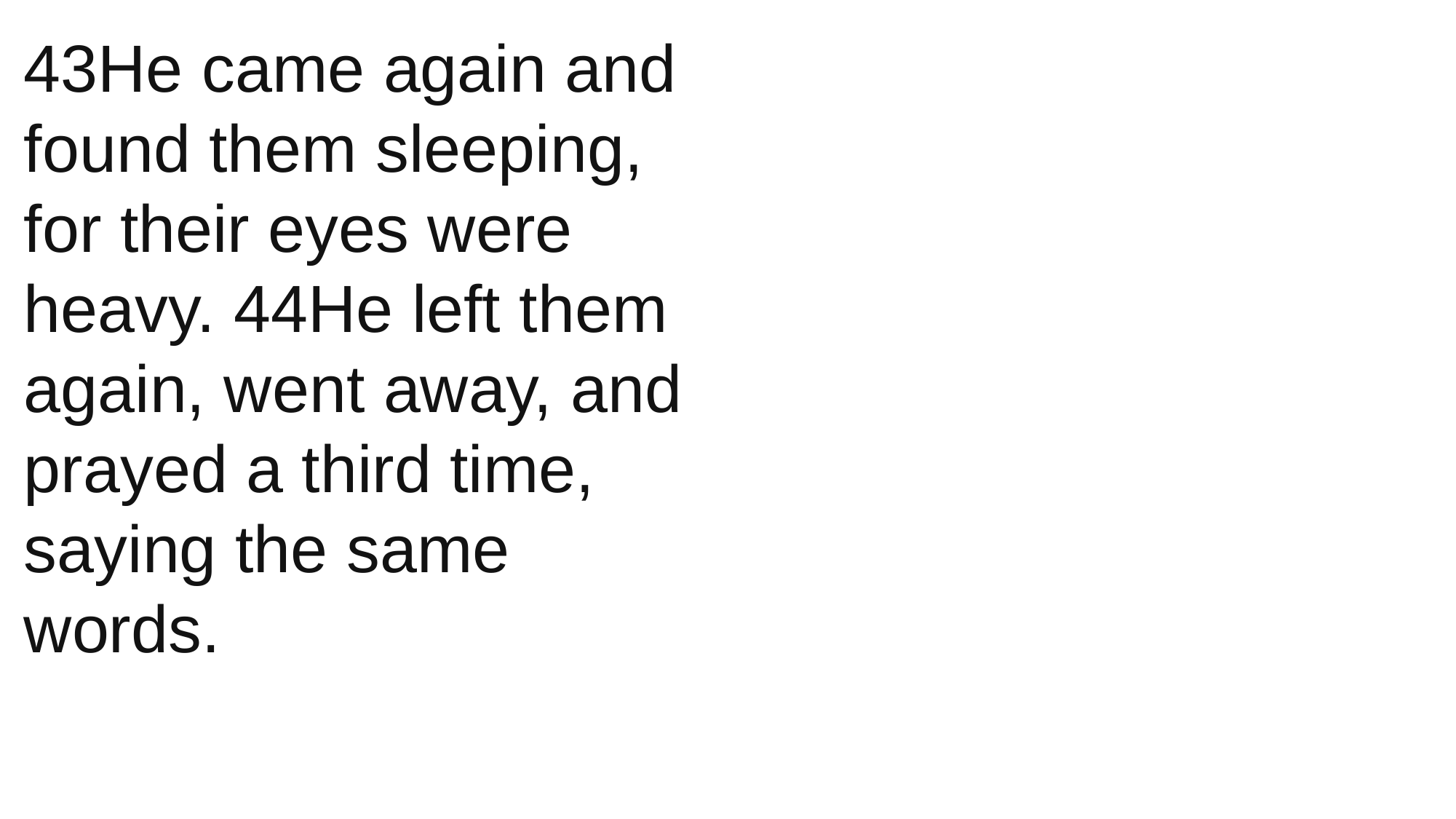

John
43He came again and found them sleeping, for their eyes were heavy. 44He left them again, went away, and prayed a third time, saying the same words.